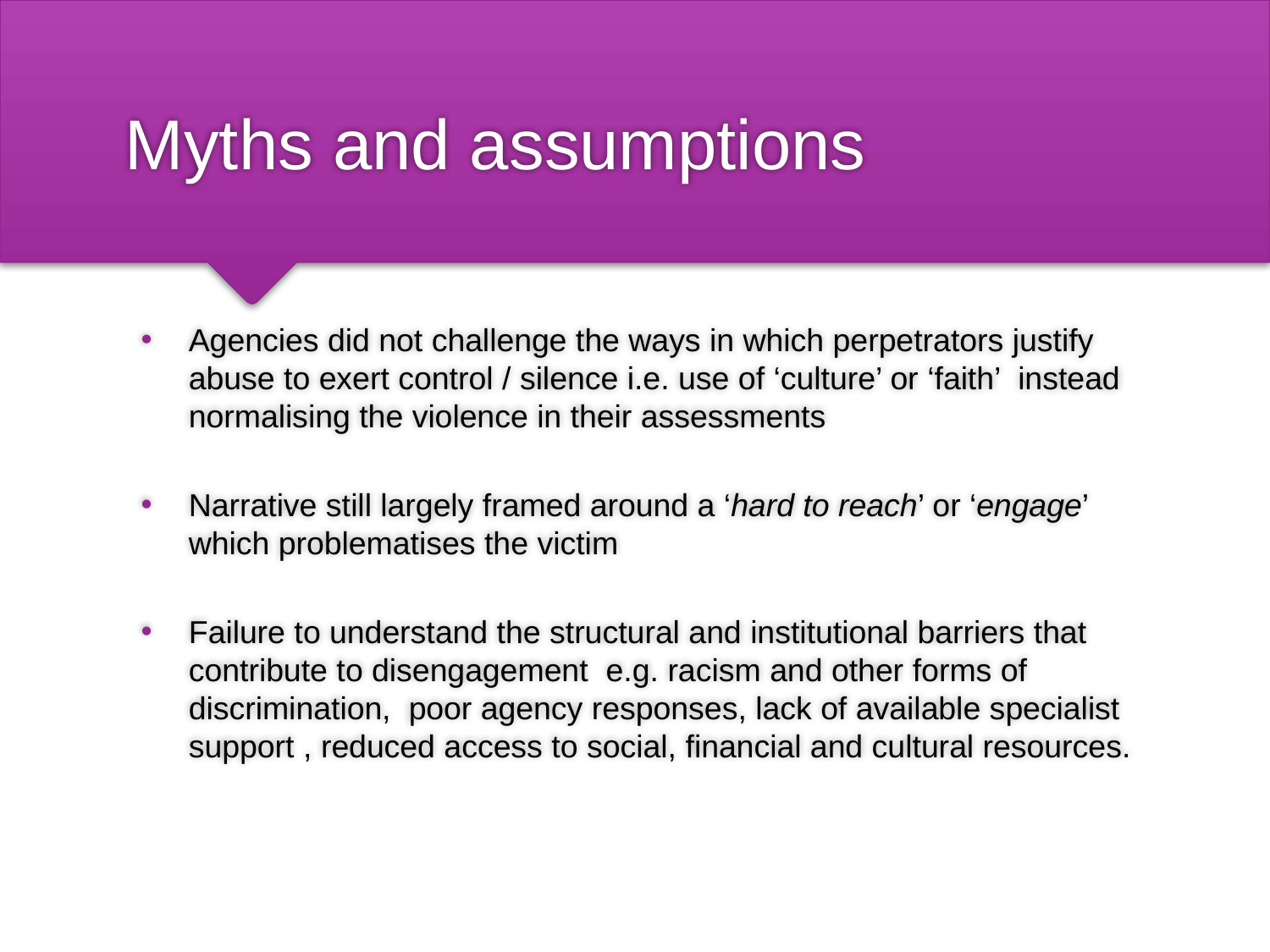

# Myths and assumptions

Agencies did not challenge the ways in which perpetrators justify abuse to exert control / silence i.e. use of ‘culture’ or ‘faith’  instead normalising the violence in their assessments

Narrative still largely framed around a ‘hard to reach’ or ‘engage’ which problematises the victim

Failure to understand the structural and institutional barriers that contribute to disengagement  e.g. racism and other forms of discrimination,  poor agency responses, lack of available specialist support , reduced access to social, financial and cultural resources.